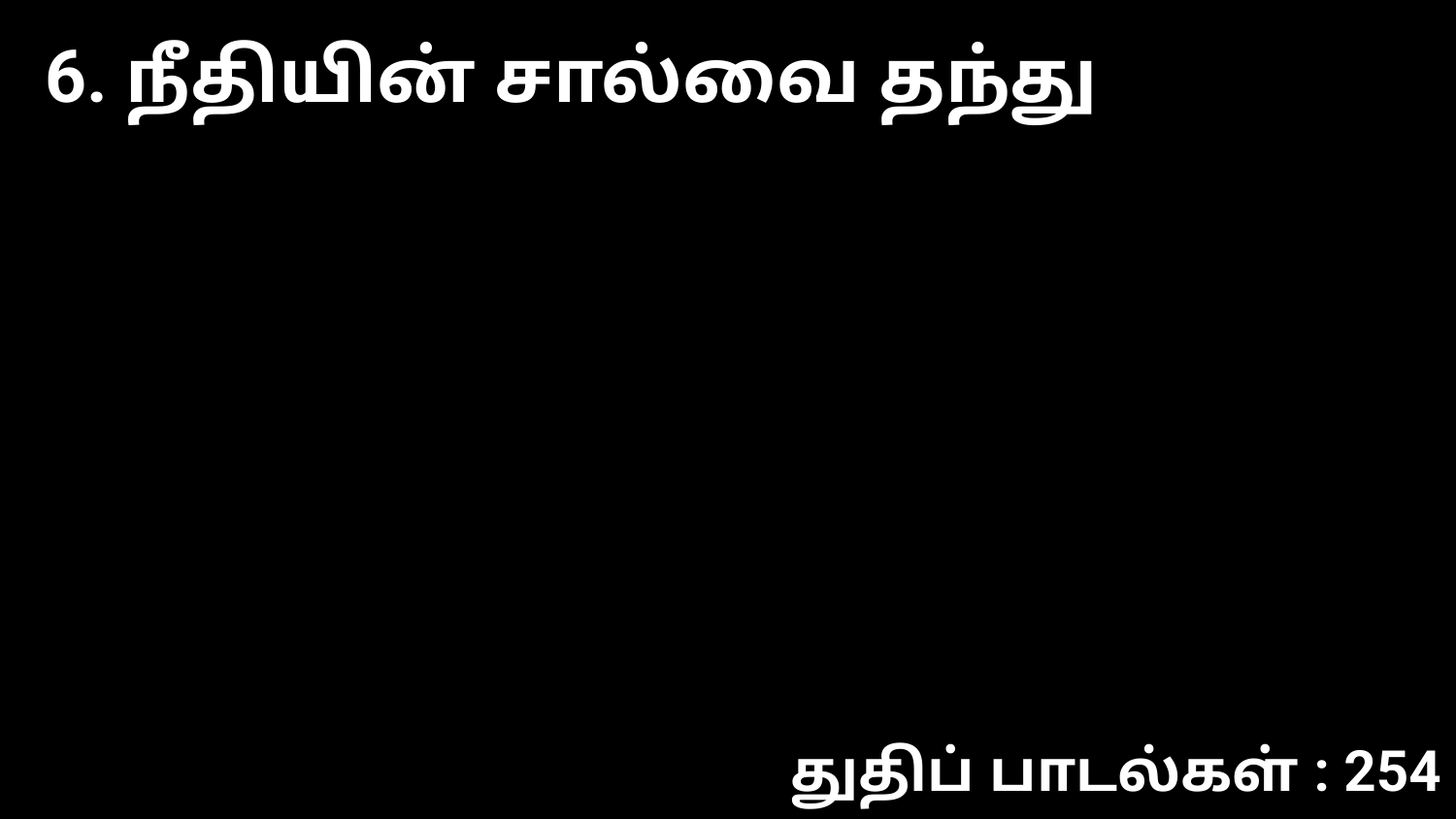

6. நீதியின் சால்வை தந்து
துதிப் பாடல்கள் : 254